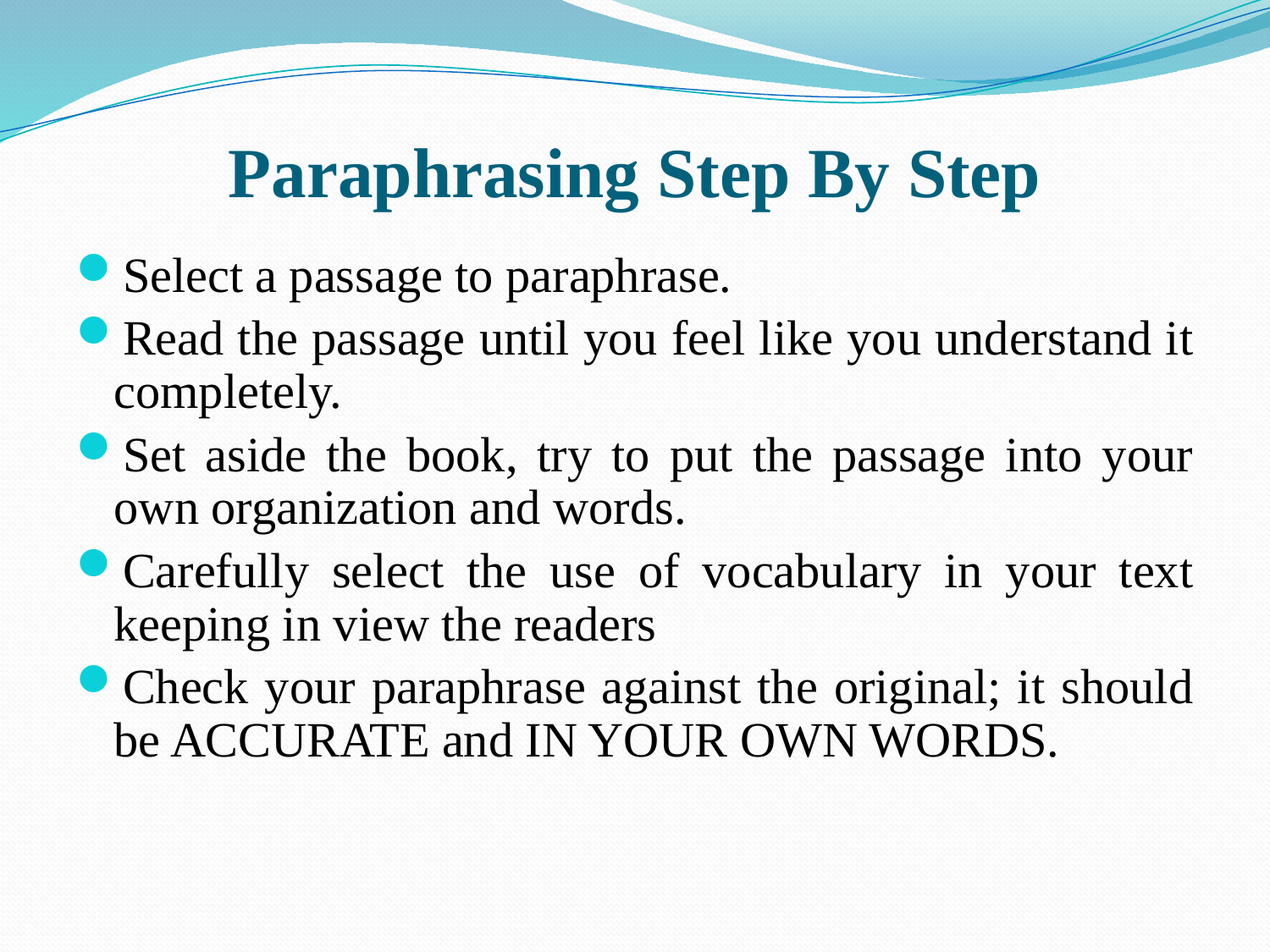

# Paraphrasing Step By Step
Select a passage to paraphrase.
Read the passage until you feel like you understand it completely.
Set aside the book, try to put the passage into your own organization and words.
Carefully select the use of vocabulary in your text keeping in view the readers
Check your paraphrase against the original; it should be ACCURATE and IN YOUR OWN WORDS.